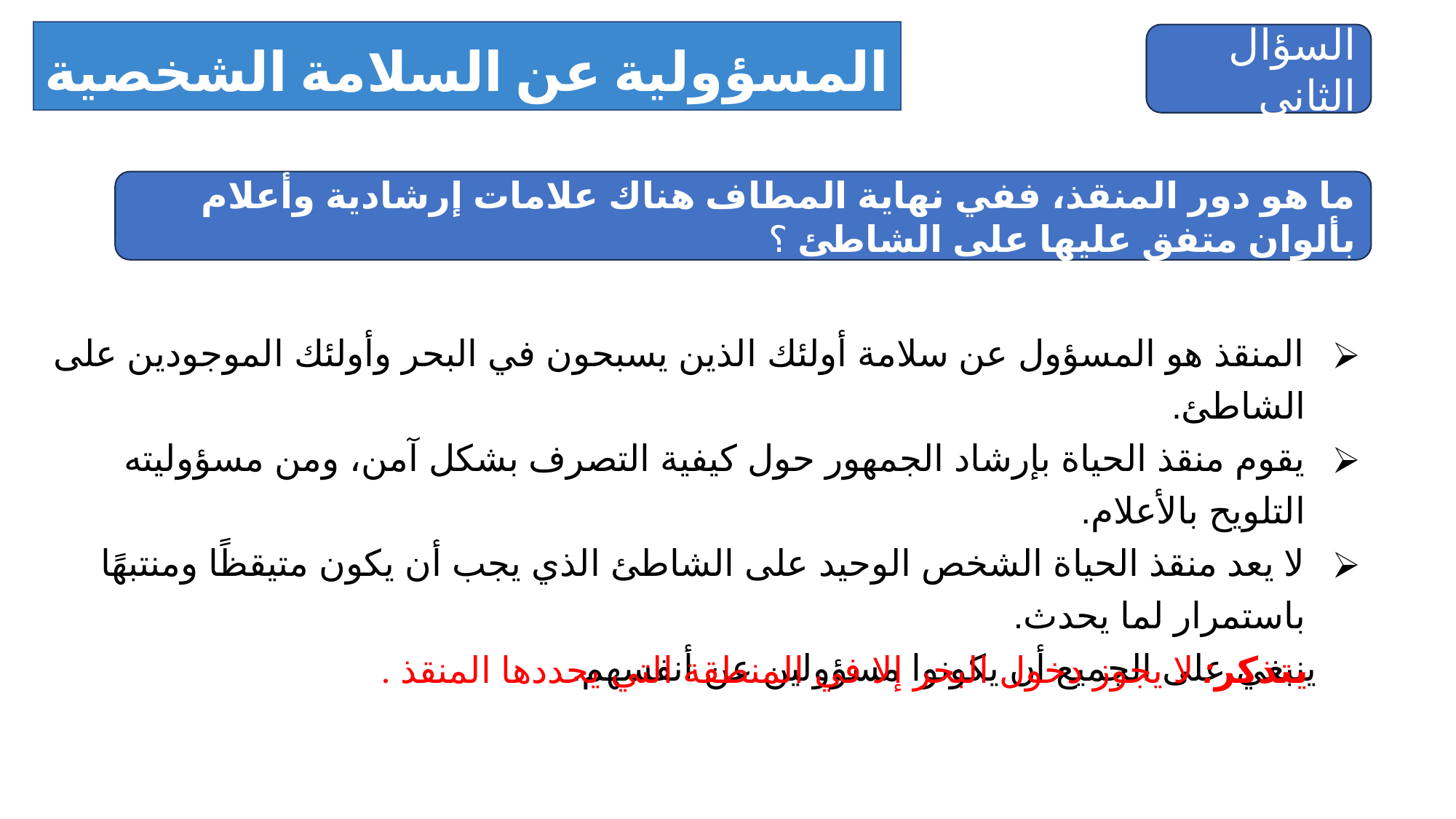

المسؤولية عن السلامة الشخصية والمتبادلة
السؤال الثاني
ما هو دور المنقذ، ففي نهاية المطاف هناك علامات إرشادية وأعلام بألوان متفق عليها على الشاطئ ؟
المنقذ هو المسؤول عن سلامة أولئك الذين يسبحون في البحر وأولئك الموجودين على الشاطئ.
يقوم منقذ الحياة بإرشاد الجمهور حول كيفية التصرف بشكل آمن، ومن مسؤوليته التلويح بالأعلام.
لا يعد منقذ الحياة الشخص الوحيد على الشاطئ الذي يجب أن يكون متيقظًا ومنتبهًا باستمرار لما يحدث.
       ينبغي على الجميع أن يكونوا مسؤولين عن أنفسهم.
يتذكر: لا يجوز دخول البحر إلا في المنطقة التي يحددها المنقذ .